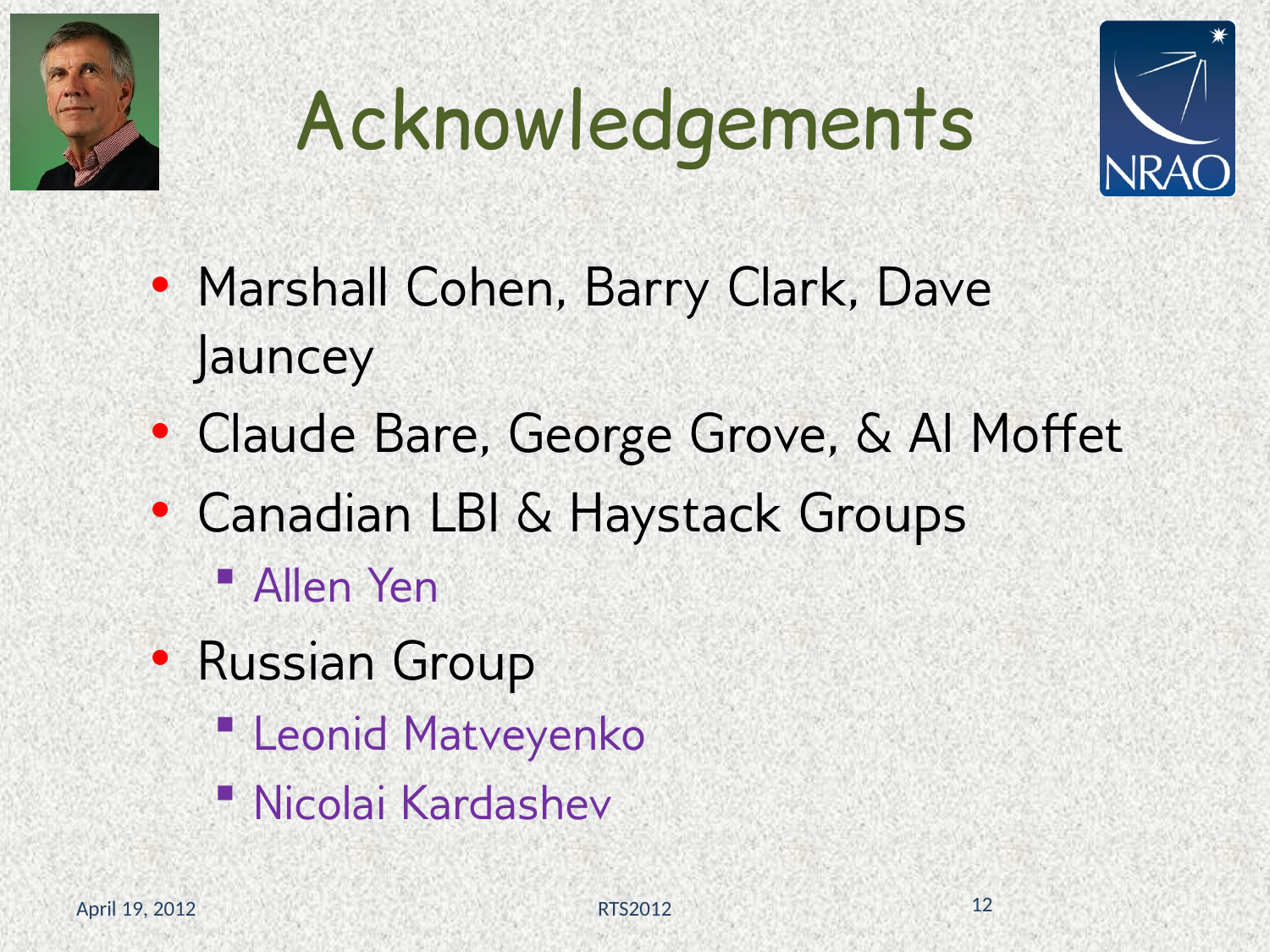

# Acknowledgements
Marshall Cohen, Barry Clark, Dave Jauncey
Claude Bare, George Grove, & Al Moffet
Canadian LBI & Haystack Groups
Allen Yen
Russian Group
Leonid Matveyenko
Nicolai Kardashev

12
April 19, 2012
RTS2012